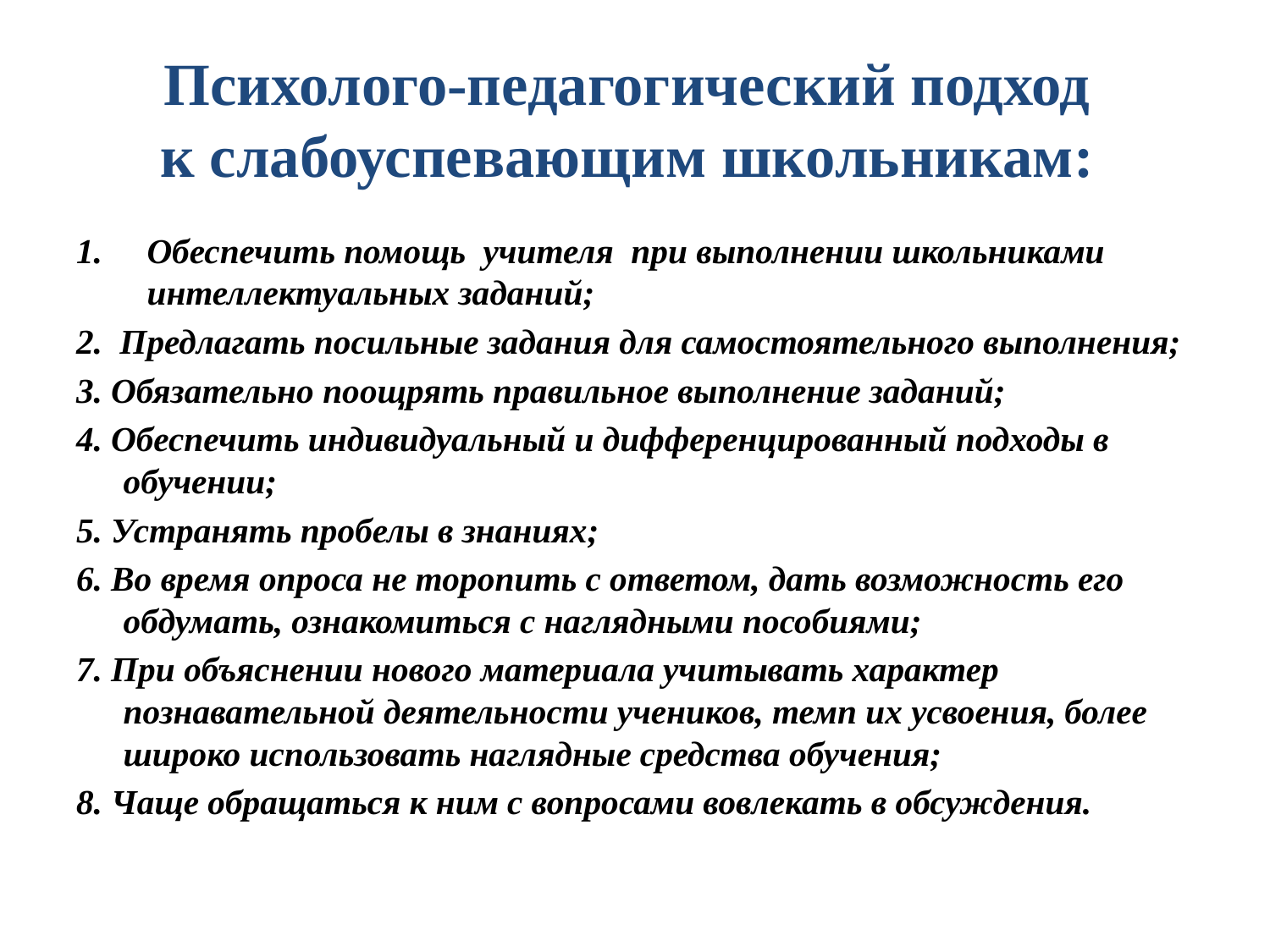

# Психолого-педагогический подход к слабоуспевающим школьникам:
Обеспечить помощь  учителя  при выполнении школьниками интеллектуальных заданий;
2.  Предлагать посильные задания для самостоятельного выполнения;
3. Обязательно поощрять правильное выполнение заданий;
4. Обеспечить индивидуальный и дифференцированный подходы в обучении;
5. Устранять пробелы в знаниях;
6. Во время опроса не торопить с ответом, дать возможность его обдумать, ознакомиться с наглядными пособиями;
7. При объяснении нового материала учитывать характер познавательной деятельности учеников, темп их усвоения, более широко использовать наглядные средства обучения;
8. Чаще обращаться к ним с вопросами вовлекать в обсуждения.